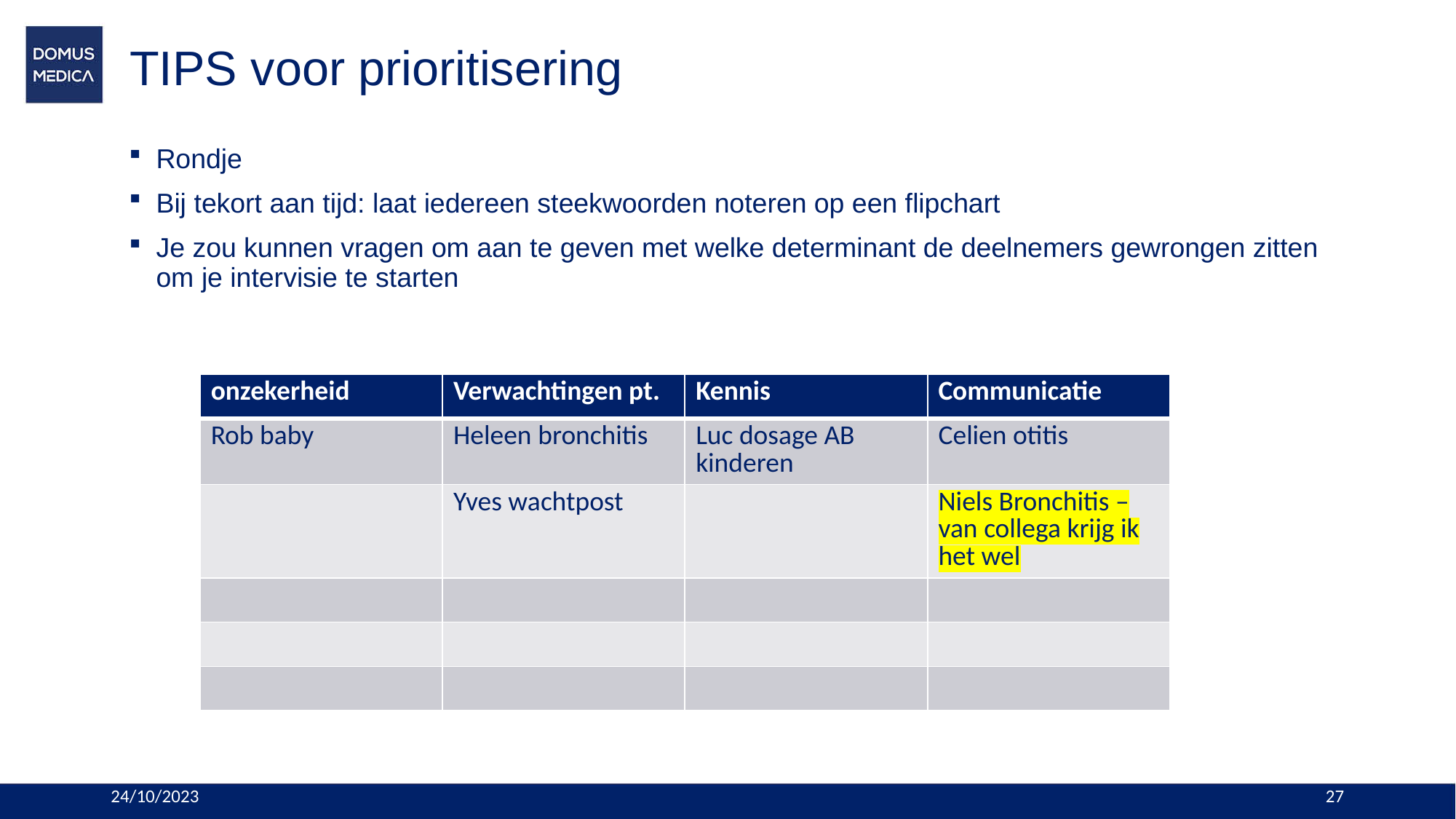

# TIPS voor prioritisering
Rondje
Bij tekort aan tijd: laat iedereen steekwoorden noteren op een flipchart
Je zou kunnen vragen om aan te geven met welke determinant de deelnemers gewrongen zitten om je intervisie te starten
| onzekerheid | Verwachtingen pt. | Kennis | Communicatie |
| --- | --- | --- | --- |
| Rob baby | Heleen bronchitis | Luc dosage AB kinderen | Celien otitis |
|  | Yves wachtpost |  | Niels Bronchitis –van collega krijg ik het wel |
|  |  |  |  |
|  |  |  |  |
|  |  |  |  |
24/10/2023
27